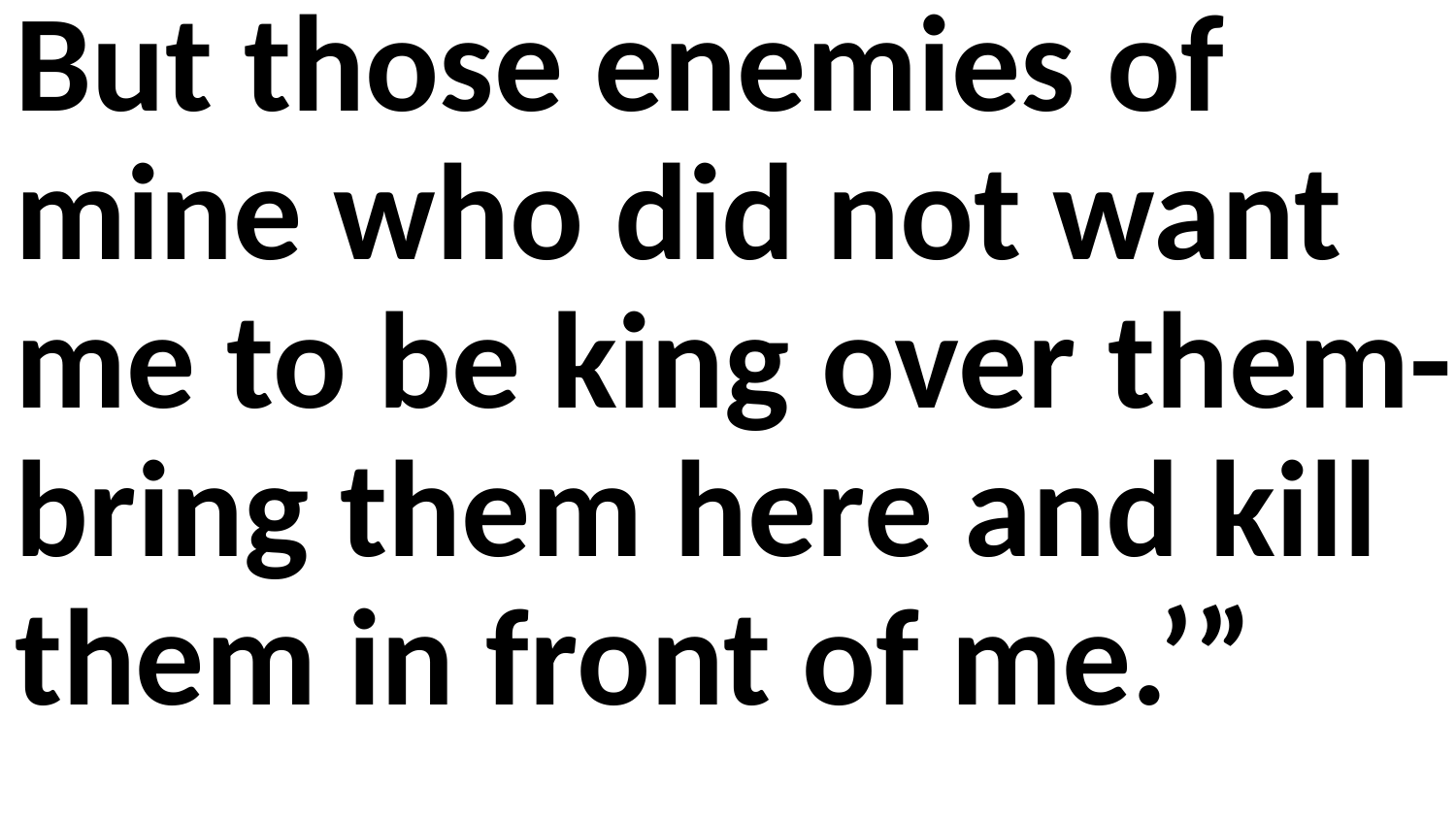

But those enemies of mine who did not want me to be king over them- bring them here and kill them in front of me.’”